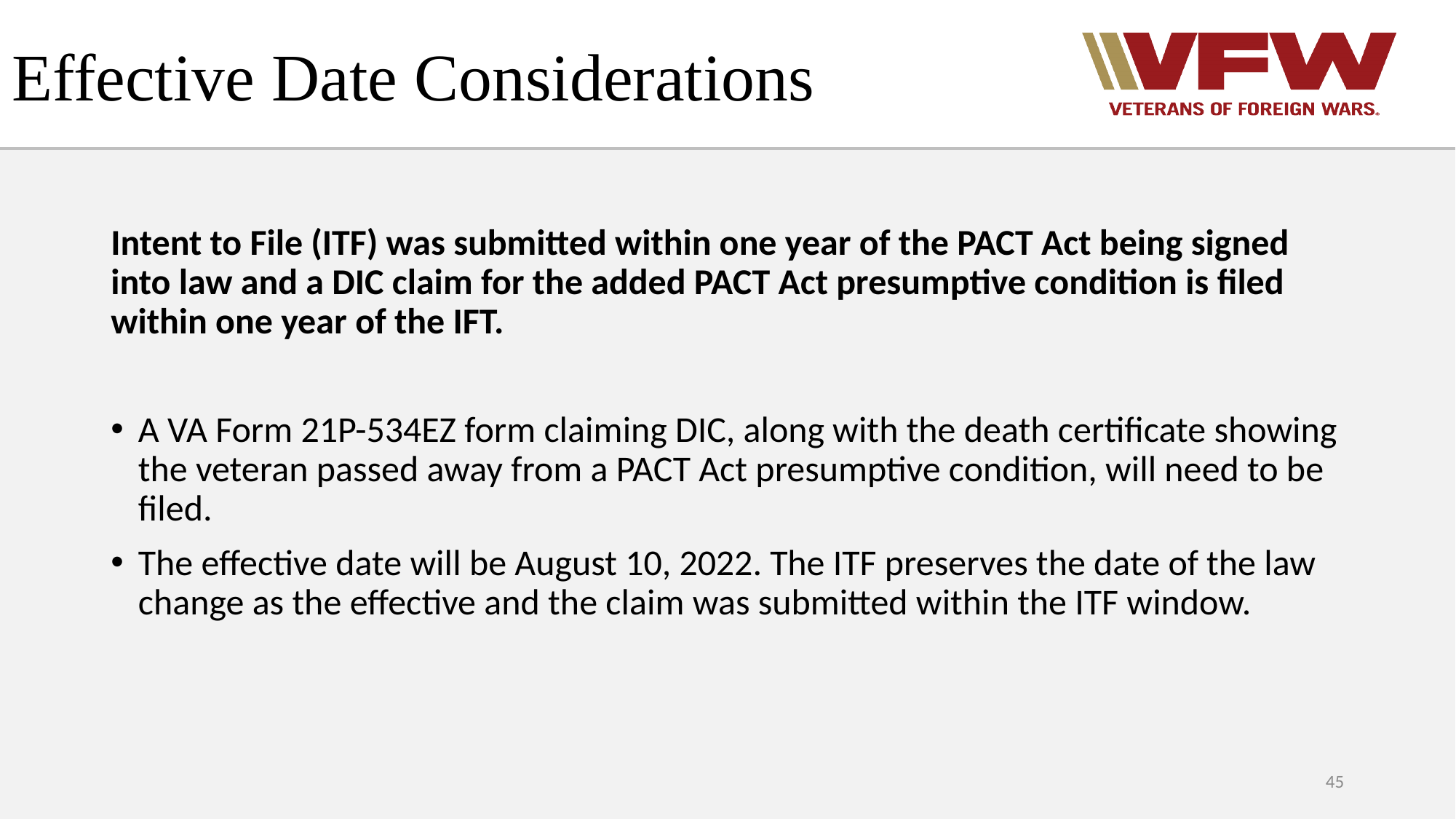

# Effective Date Considerations
Intent to File (ITF) was submitted within one year of the PACT Act being signed into law and a DIC claim for the added PACT Act presumptive condition is filed within one year of the IFT.

A VA Form 21P-534EZ form claiming DIC, along with the death certificate showing the veteran passed away from a PACT Act presumptive condition, will need to be filed.
The effective date will be August 10, 2022. The ITF preserves the date of the law change as the effective and the claim was submitted within the ITF window.
45